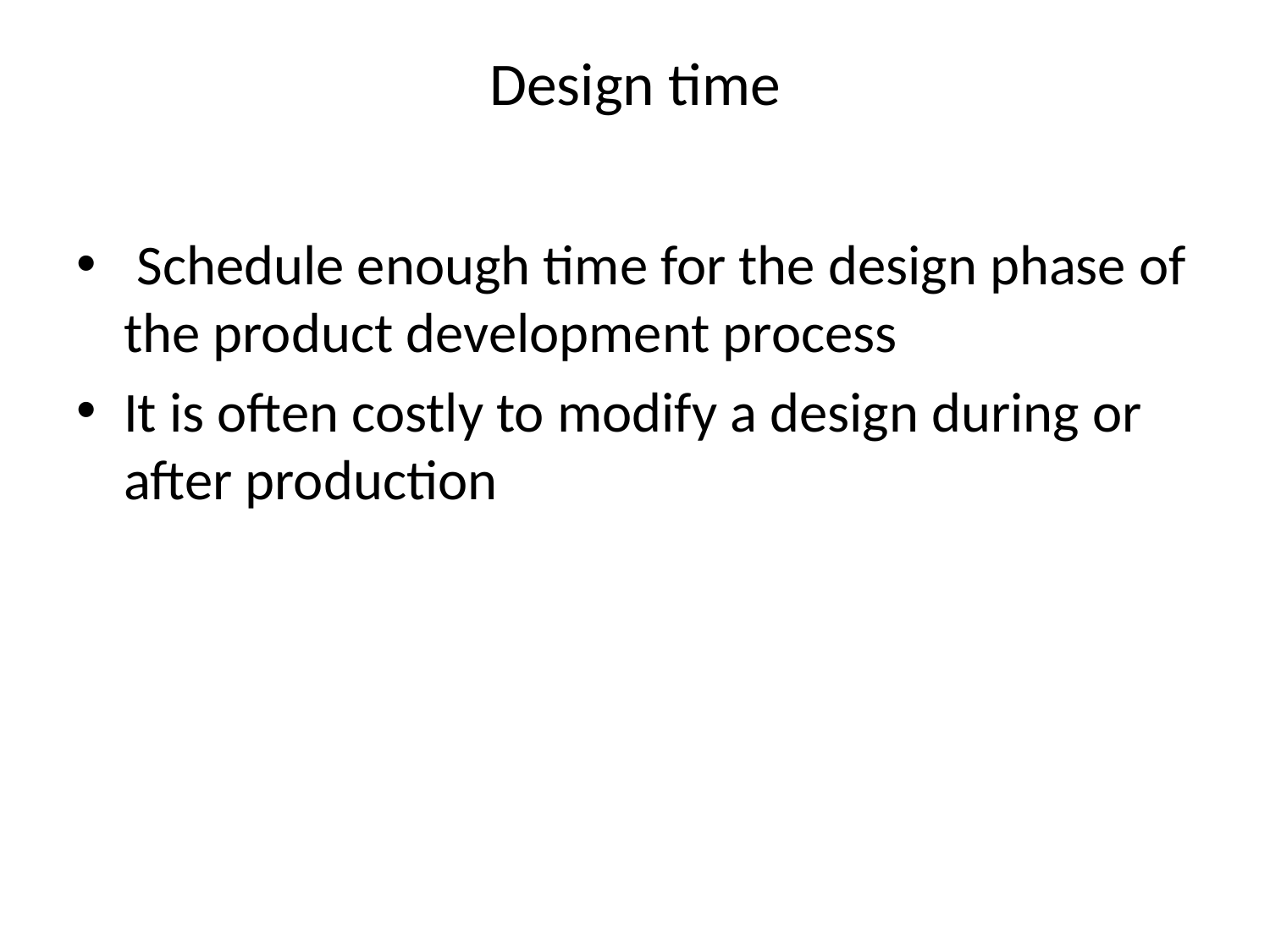

# Design time
 Schedule enough time for the design phase of the product development process
It is often costly to modify a design during or after production